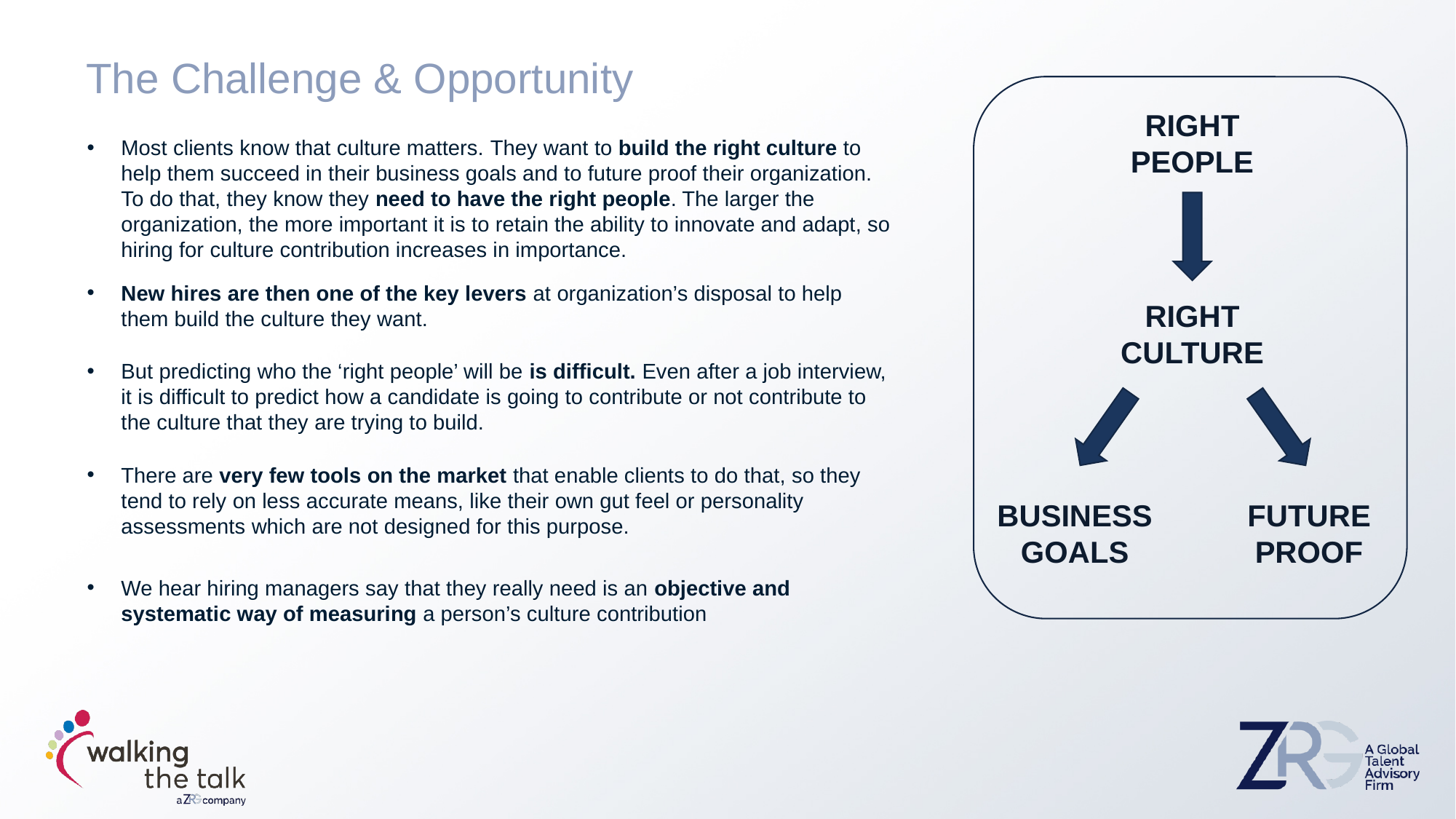

The Challenge & Opportunity

RIGHT PEOPLE
Most clients know that culture matters. They want to build the right culture to help them succeed in their business goals and to future proof their organization. To do that, they know they need to have the right people. The larger the organization, the more important it is to retain the ability to innovate and adapt, so hiring for culture contribution increases in importance.
New hires are then one of the key levers at organization’s disposal to help them build the culture they want.
But predicting who the ‘right people’ will be is difficult. Even after a job interview, it is difficult to predict how a candidate is going to contribute or not contribute to the culture that they are trying to build.
There are very few tools on the market that enable clients to do that, so they tend to rely on less accurate means, like their own gut feel or personality assessments which are not designed for this purpose.
We hear hiring managers say that they really need is an objective and systematic way of measuring a person’s culture contribution

RIGHT CULTURE

BUSINESS GOALS
FUTURE PROOF